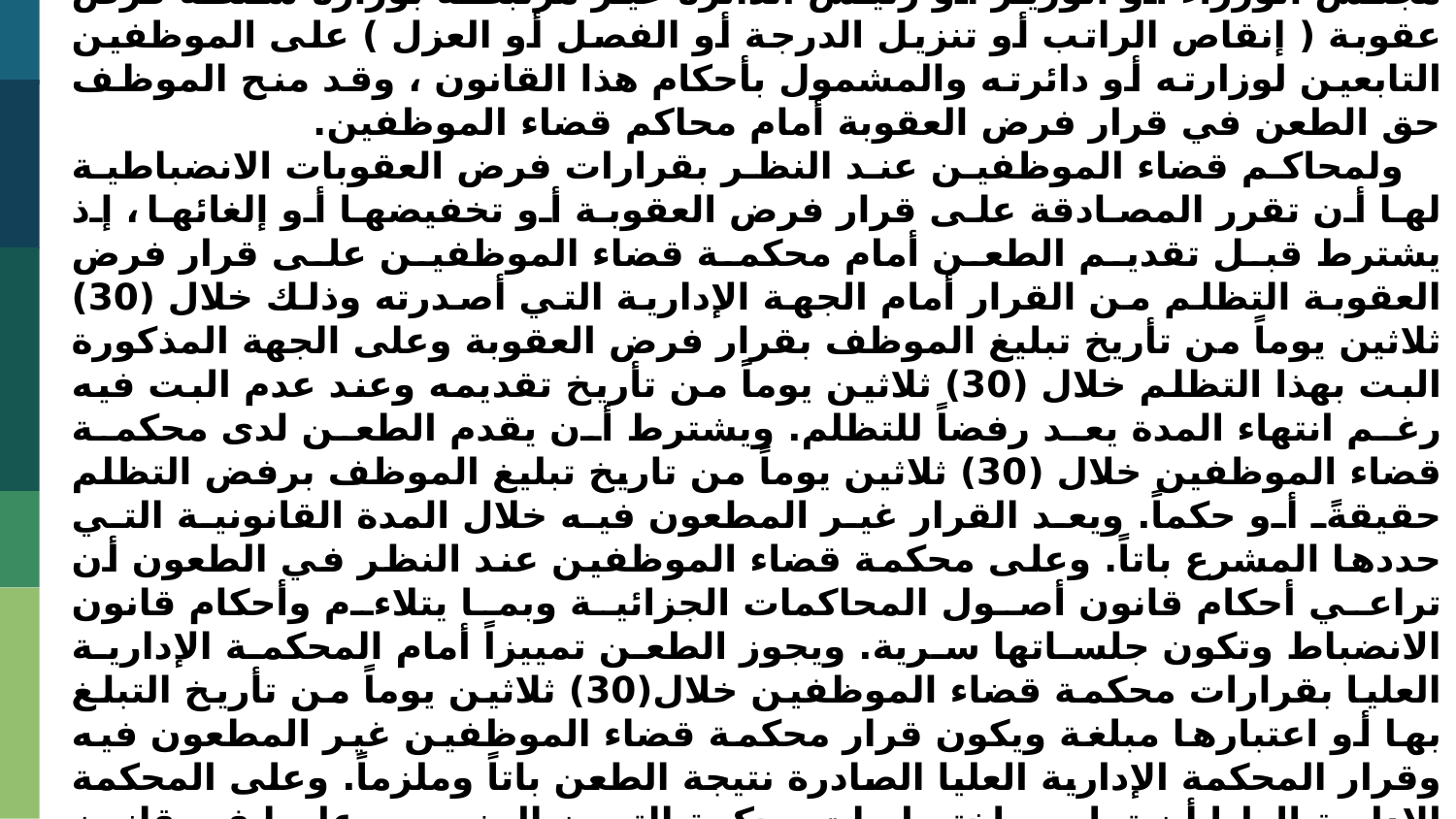

وقد أجازت المادة(14) من قانون الانضباط لرئيس الجمهورية أو من يخوله سلطة فرض أياً من العقوبات المنصوص عليها في قانون انضباط موظفي الدولة والقطاع العام على الموظفين التابعين له ، وكما أجاز القانون لرئيس مجلس الوزراء أو الوزير أو رئيس الدائرة غير مرتبطة بوزارة سلطة فرض عقوبة ( إنقاص الراتب أو تنزيل الدرجة أو الفصل أو العزل ) على الموظفين التابعين لوزارته أو دائرته والمشمول بأحكام هذا القانون ، وقد منح الموظف حق الطعن في قرار فرض العقوبة أمام محاكم قضاء الموظفين.
   ولمحاكم قضاء الموظفين عند النظر بقرارات فرض العقوبات الانضباطية لها أن تقرر المصادقة على قرار فرض العقوبة أو تخفيضها أو إلغائها ، إذ يشترط قبل تقديم الطعن أمام محكمة قضاء الموظفين على قرار فرض العقوبة التظلم من القرار أمام الجهة الإدارية التي أصدرته وذلك خلال (30) ثلاثين يوماً من تأريخ تبليغ الموظف بقرار فرض العقوبة وعلى الجهة المذكورة البت بهذا التظلم خلال (30) ثلاثين يوماً من تأريخ تقديمه وعند عدم البت فيه رغم انتهاء المدة يعد رفضاً للتظلم. ويشترط أن يقدم الطعن لدى محكمة قضاء الموظفين خلال (30) ثلاثين يوماً من تاريخ تبليغ الموظف برفض التظلم حقيقةً أو حكماً. ويعد القرار غير المطعون فيه خلال المدة القانونية التي حددها المشرع باتاً. وعلى محكمة قضاء الموظفين عند النظر في الطعون أن تراعي أحكام قانون أصول المحاكمات الجزائية وبما يتلاءم وأحكام قانون الانضباط وتكون جلساتها سرية. ويجوز الطعن تمييزاً أمام المحكمة الإدارية العليا بقرارات محكمة قضاء الموظفين خلال(30) ثلاثين يوماً من تأريخ التبلغ بها أو اعتبارها مبلغة ويكون قرار محكمة قضاء الموظفين غير المطعون فيه وقرار المحكمة الإدارية العليا الصادرة نتيجة الطعن باتاً وملزماً. وعلى المحكمة الإدارية العليا أن تمارس اختصاصات محكمة التمييز المنصوص عليها في قانون أصول المحاكمات الجزائية عند النظر في الطعن المقدم في قرارات محكمة قضاء الموظفين وبما يتلاءم مع أحكام هذا القانون .